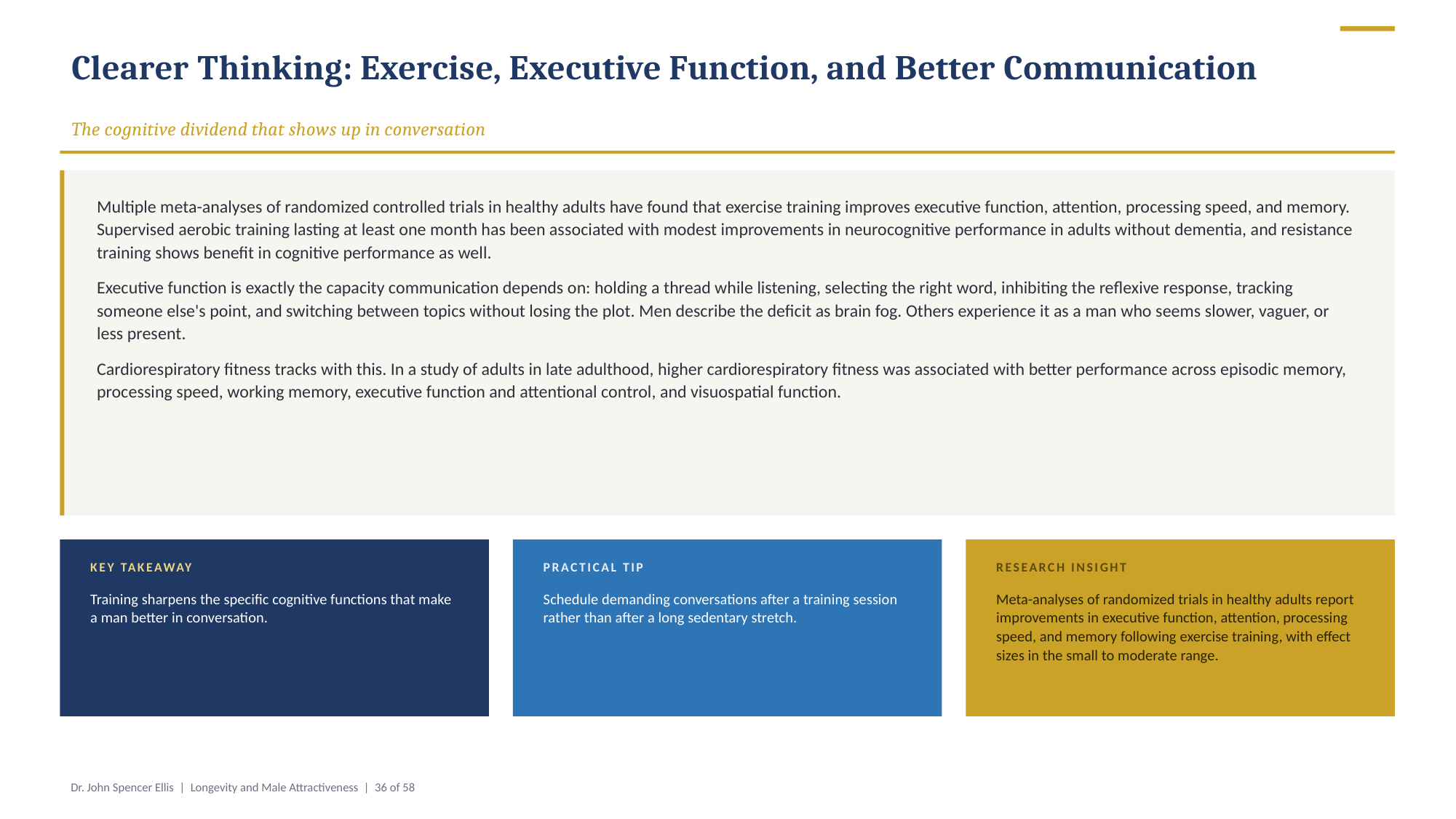

Clearer Thinking: Exercise, Executive Function, and Better Communication
The cognitive dividend that shows up in conversation

Multiple meta-analyses of randomized controlled trials in healthy adults have found that exercise training improves executive function, attention, processing speed, and memory. Supervised aerobic training lasting at least one month has been associated with modest improvements in neurocognitive performance in adults without dementia, and resistance training shows benefit in cognitive performance as well.
Executive function is exactly the capacity communication depends on: holding a thread while listening, selecting the right word, inhibiting the reflexive response, tracking someone else's point, and switching between topics without losing the plot. Men describe the deficit as brain fog. Others experience it as a man who seems slower, vaguer, or less present.
Cardiorespiratory fitness tracks with this. In a study of adults in late adulthood, higher cardiorespiratory fitness was associated with better performance across episodic memory, processing speed, working memory, executive function and attentional control, and visuospatial function.

KEY TAKEAWAY
PRACTICAL TIP
RESEARCH INSIGHT
Training sharpens the specific cognitive functions that make a man better in conversation.
Schedule demanding conversations after a training session rather than after a long sedentary stretch.
Meta-analyses of randomized trials in healthy adults report improvements in executive function, attention, processing speed, and memory following exercise training, with effect sizes in the small to moderate range.
Dr. John Spencer Ellis  |  Longevity and Male Attractiveness  |  36 of 58